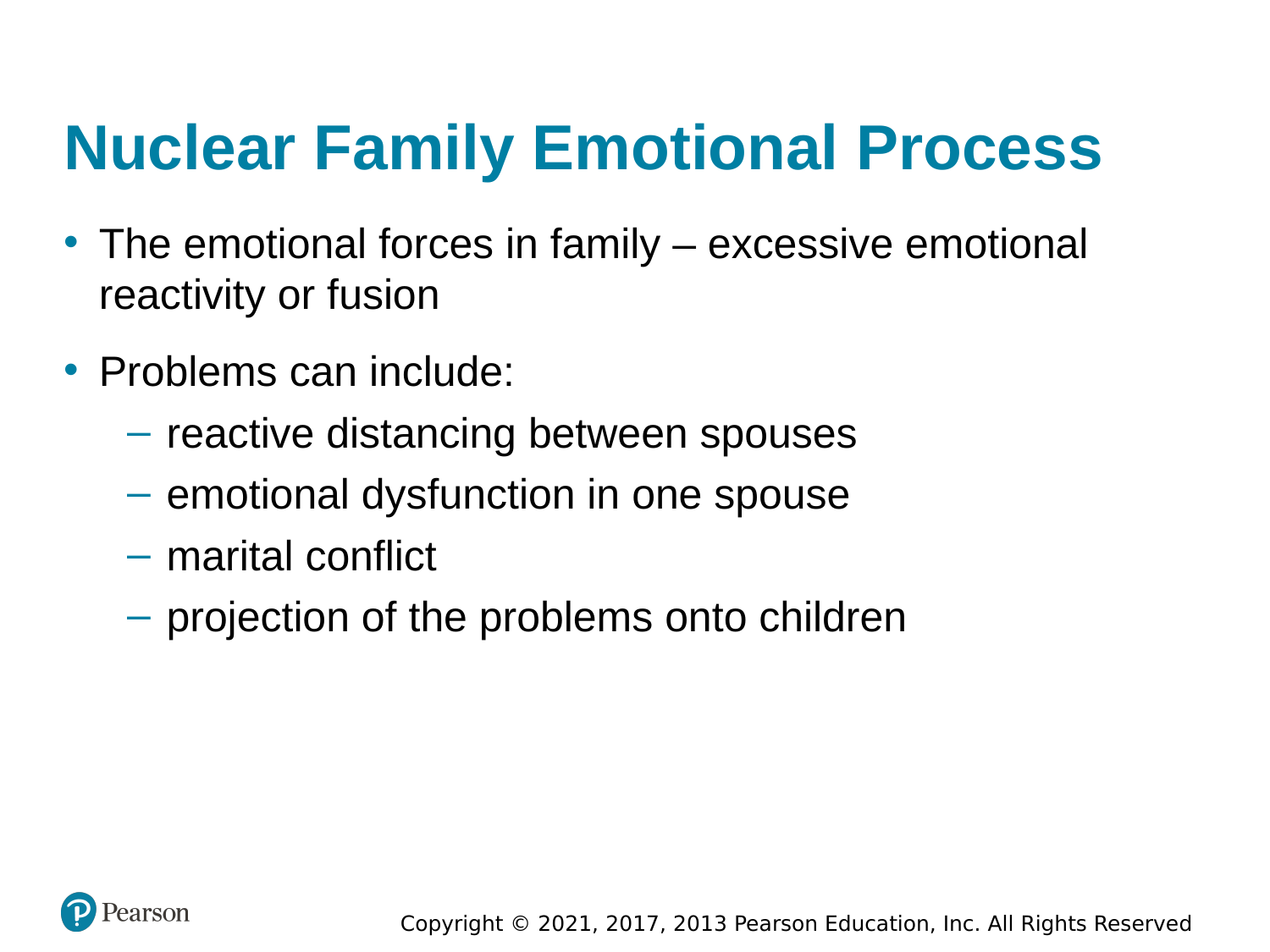

# Nuclear Family Emotional Process
The emotional forces in family – excessive emotional reactivity or fusion
Problems can include:
reactive distancing between spouses
emotional dysfunction in one spouse
marital conflict
projection of the problems onto children